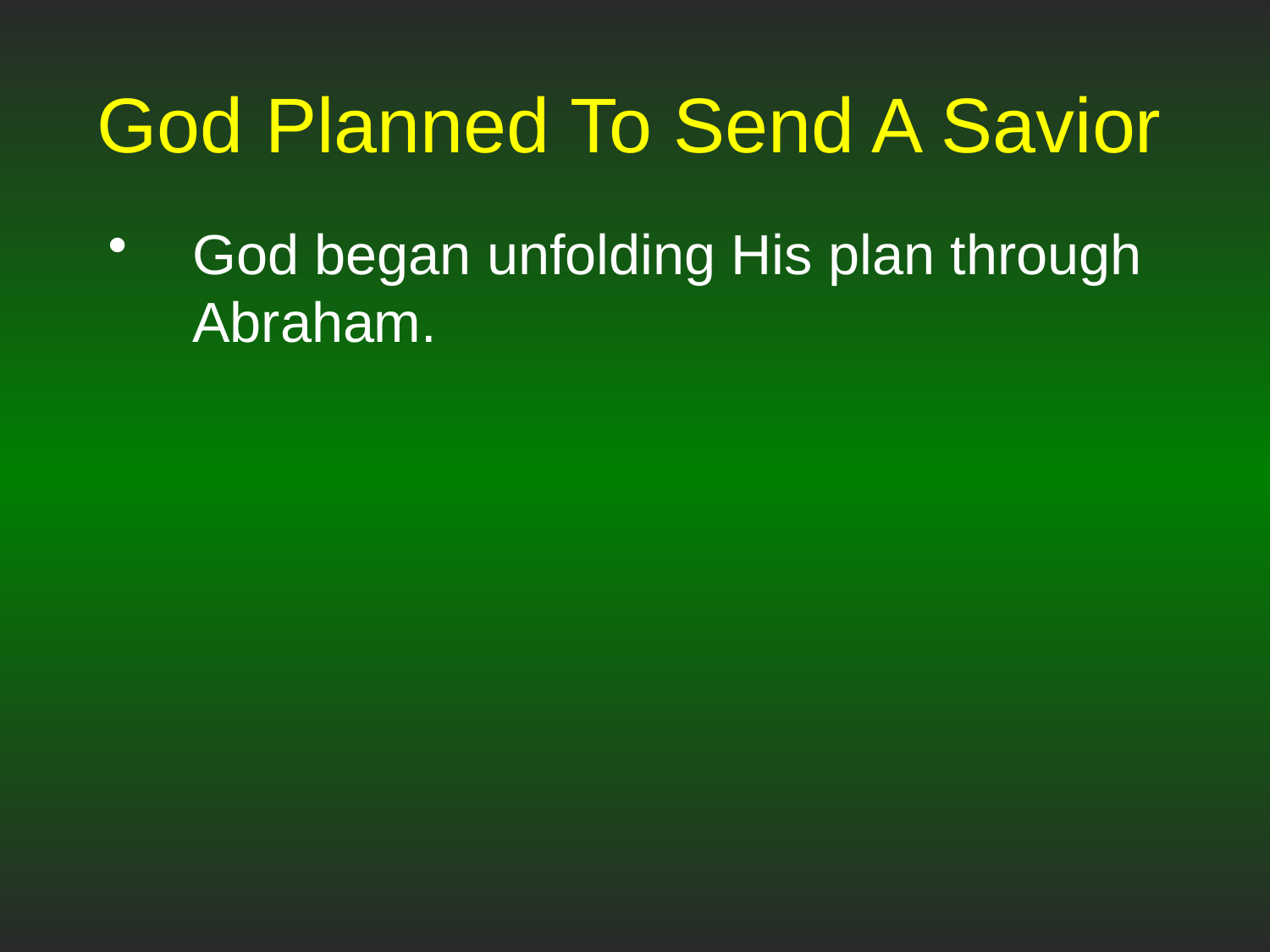

# God Planned To Send A Savior
God began unfolding His plan through Abraham.